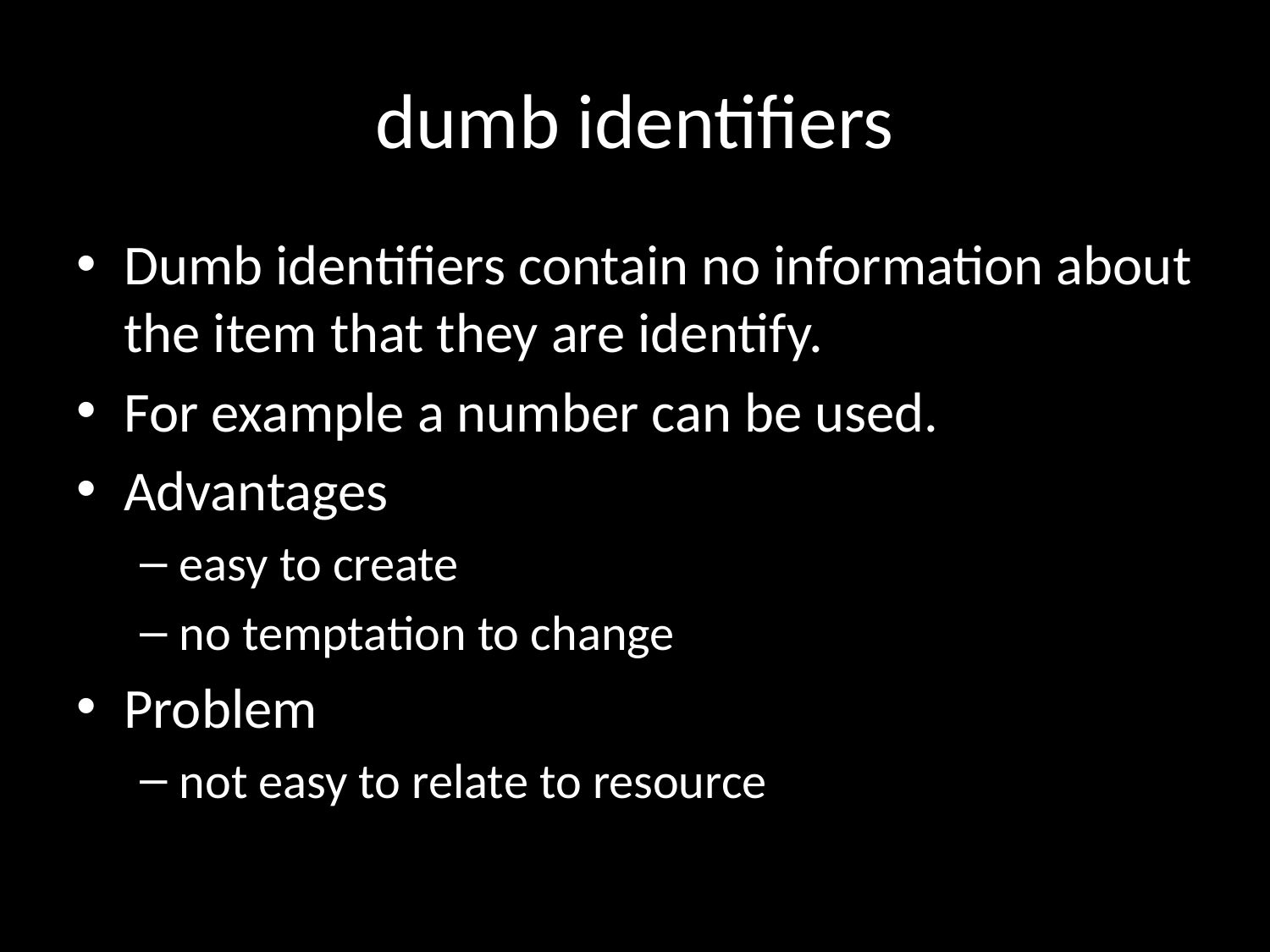

dumb identifiers
Dumb identifiers contain no information about the item that they are identify.
For example a number can be used.
Advantages
easy to create
no temptation to change
Problem
not easy to relate to resource